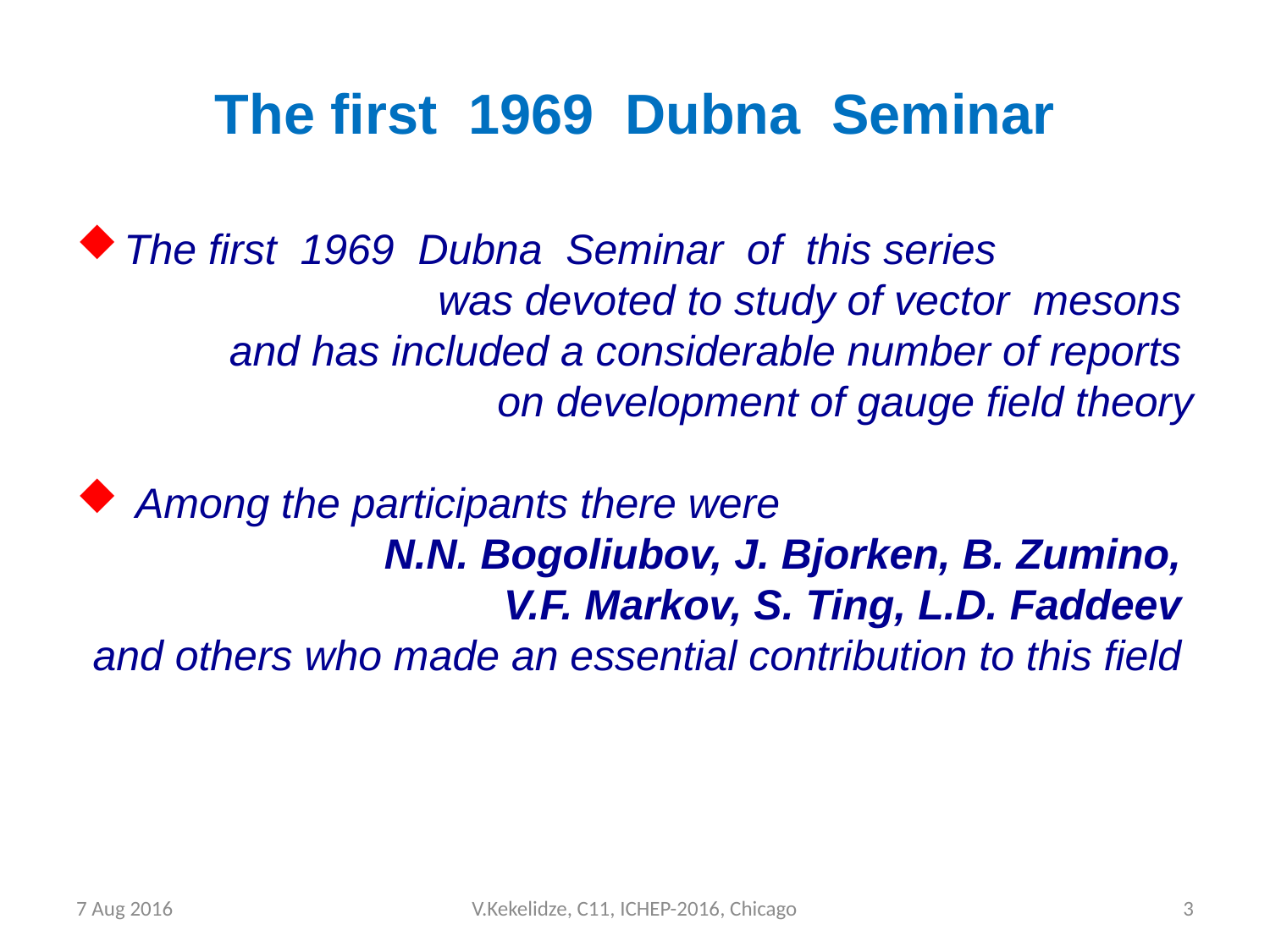

# The first  1969  Dubna  Seminar
The first  1969  Dubna  Seminar  of  this series
was devoted to study of vector  mesons
 and has included a considerable number of reports
on development of gauge field theory

 Among the participants there were
N.N. Bogoliubov, J. Bjorken, B. Zumino,
V.F. Markov, S. Ting, L.D. Faddeev
and others who made an essential contribution to this field
7 Aug 2016
V.Kekelidze, C11, ICHEP-2016, Chicago
3